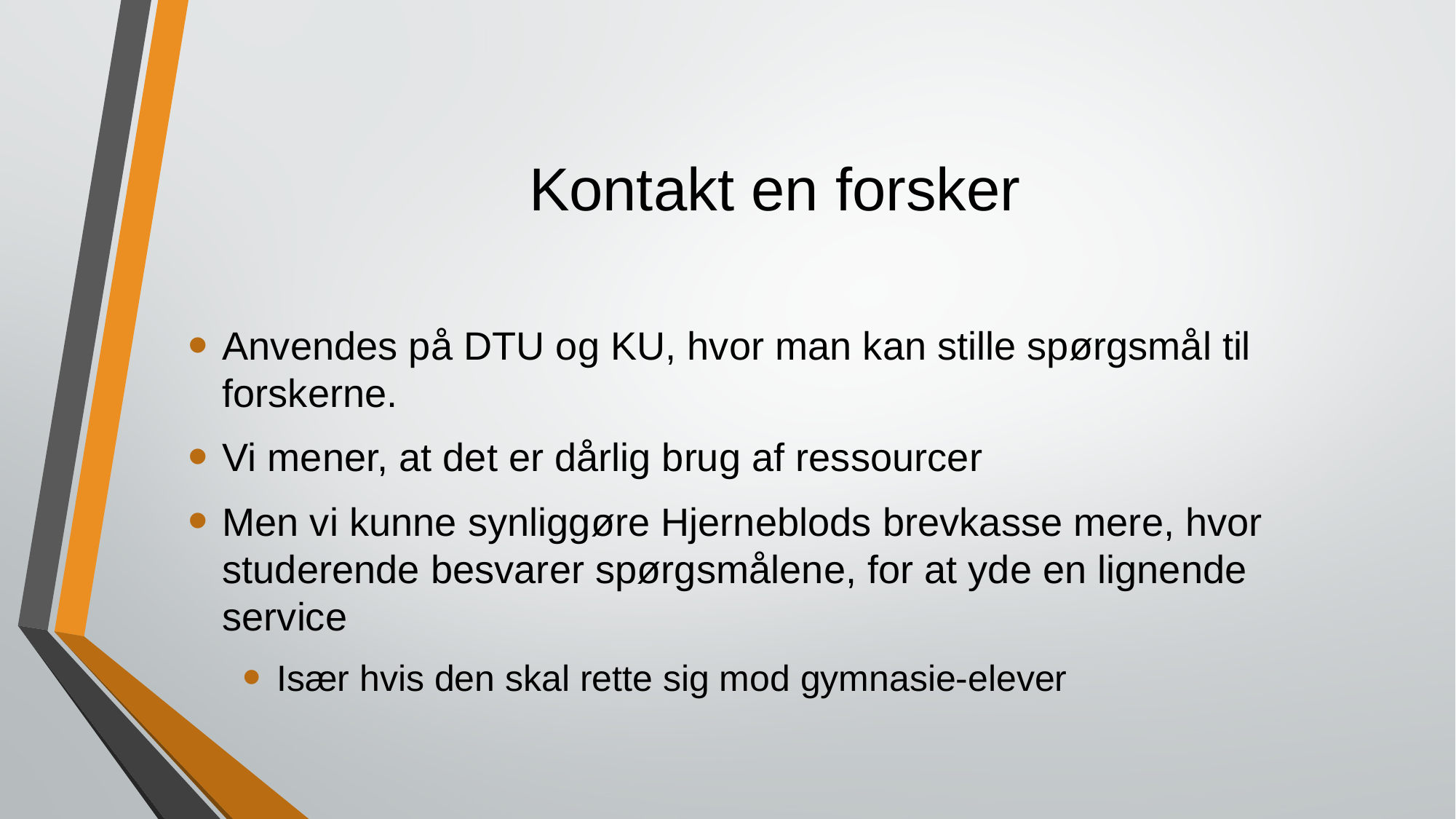

# Kontakt en forsker
Anvendes på DTU og KU, hvor man kan stille spørgsmål til forskerne.
Vi mener, at det er dårlig brug af ressourcer
Men vi kunne synliggøre Hjerneblods brevkasse mere, hvor studerende besvarer spørgsmålene, for at yde en lignende service
Især hvis den skal rette sig mod gymnasie-elever